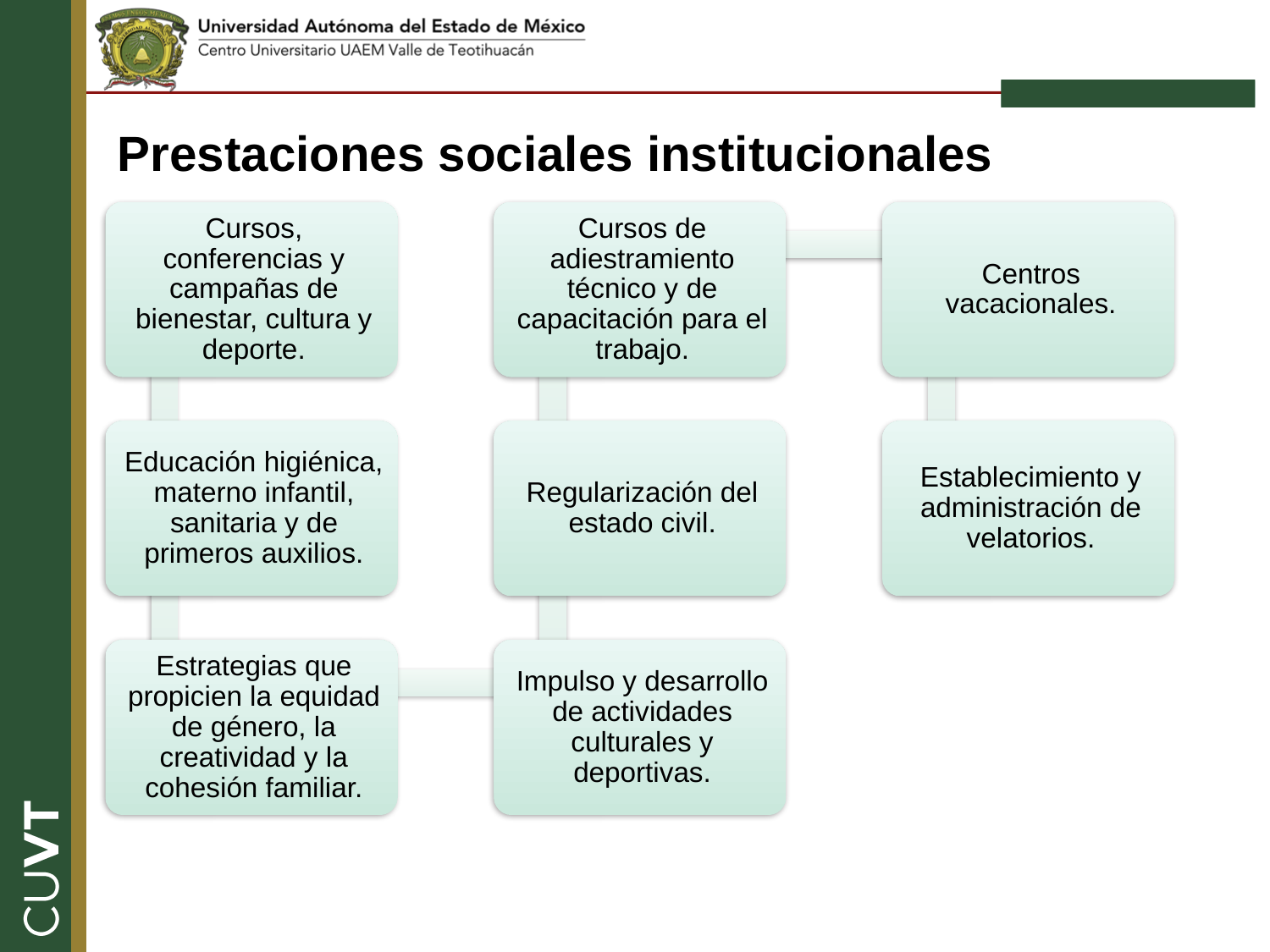

Prestaciones sociales institucionales
Cursos, conferencias y campañas de bienestar, cultura y deporte.
Educación higiénica, materno infantil, sanitaria y de primeros auxilios.
Estrategias que propicien la equidad de género, la creatividad y la cohesión familiar.
Impulso y desarrollo de actividades culturales y deportivas.
Regularización del estado civil.
Cursos de adiestramiento técnico y de capacitación para el trabajo.
Centros vacacionales.
Establecimiento y administración de velatorios.